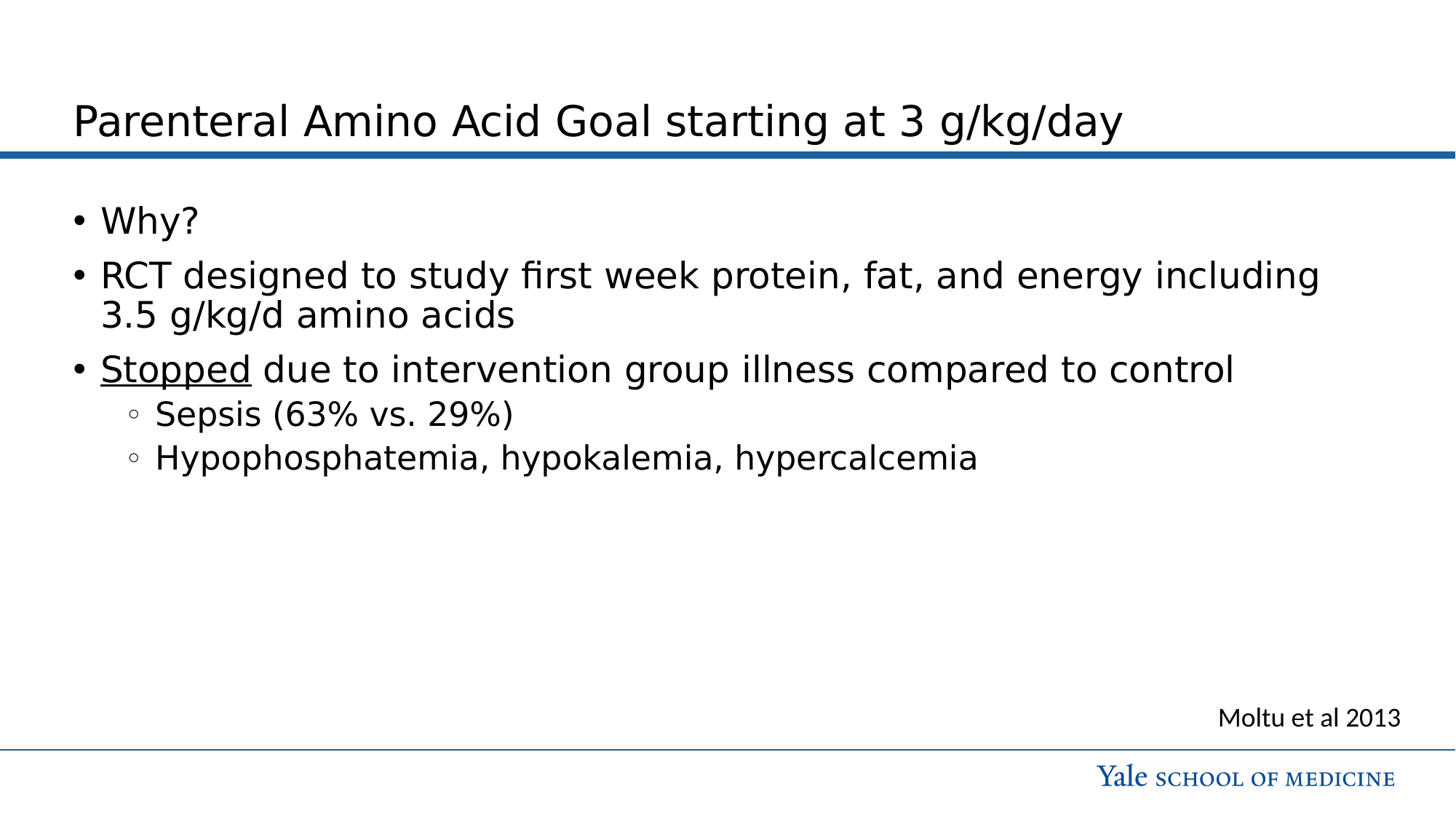

# Parenteral Amino Acid Goal starting at 3 g/kg/day
Why?
RCT designed to study first week protein, fat, and energy including 3.5 g/kg/d amino acids
Stopped due to intervention group illness compared to control
Sepsis (63% vs. 29%)
Hypophosphatemia, hypokalemia, hypercalcemia

Moltu et al 2013